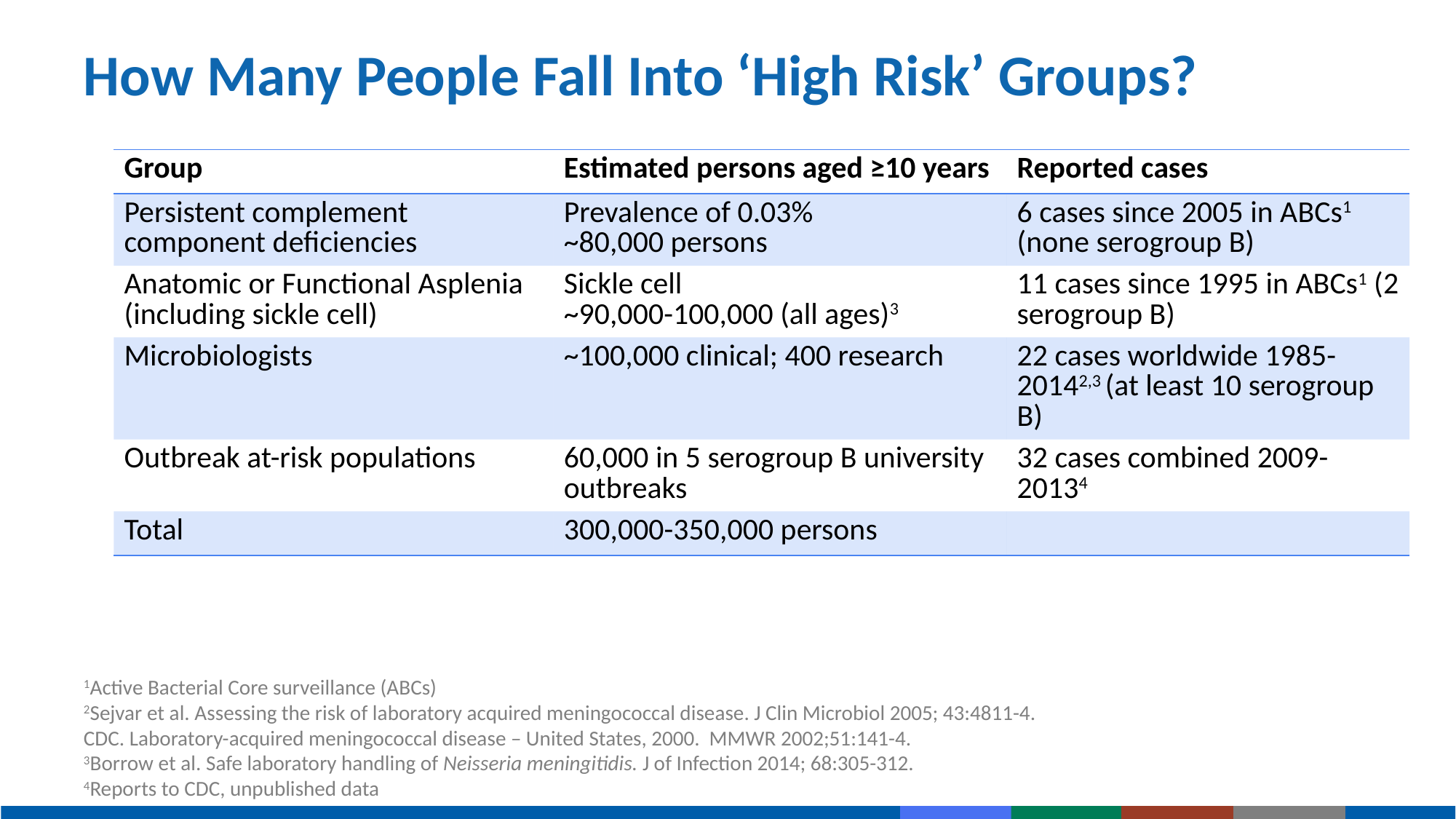

# How Many People Fall Into ‘High Risk’ Groups?
| Group | Estimated persons aged ≥10 years | Reported cases |
| --- | --- | --- |
| Persistent complement component deficiencies | Prevalence of 0.03% ~80,000 persons | 6 cases since 2005 in ABCs1 (none serogroup B) |
| Anatomic or Functional Asplenia (including sickle cell) | Sickle cell ~90,000-100,000 (all ages)3 | 11 cases since 1995 in ABCs1 (2 serogroup B) |
| Microbiologists | ~100,000 clinical; 400 research | 22 cases worldwide 1985-20142,3 (at least 10 serogroup B) |
| Outbreak at-risk populations | 60,000 in 5 serogroup B university outbreaks | 32 cases combined 2009-20134 |
| Total | 300,000-350,000 persons |  |
1Active Bacterial Core surveillance (ABCs)
2Sejvar et al. Assessing the risk of laboratory acquired meningococcal disease. J Clin Microbiol 2005; 43:4811-4.
CDC. Laboratory-acquired meningococcal disease – United States, 2000.  MMWR 2002;51:141-4.
3Borrow et al. Safe laboratory handling of Neisseria meningitidis. J of Infection 2014; 68:305-312.
4Reports to CDC, unpublished data